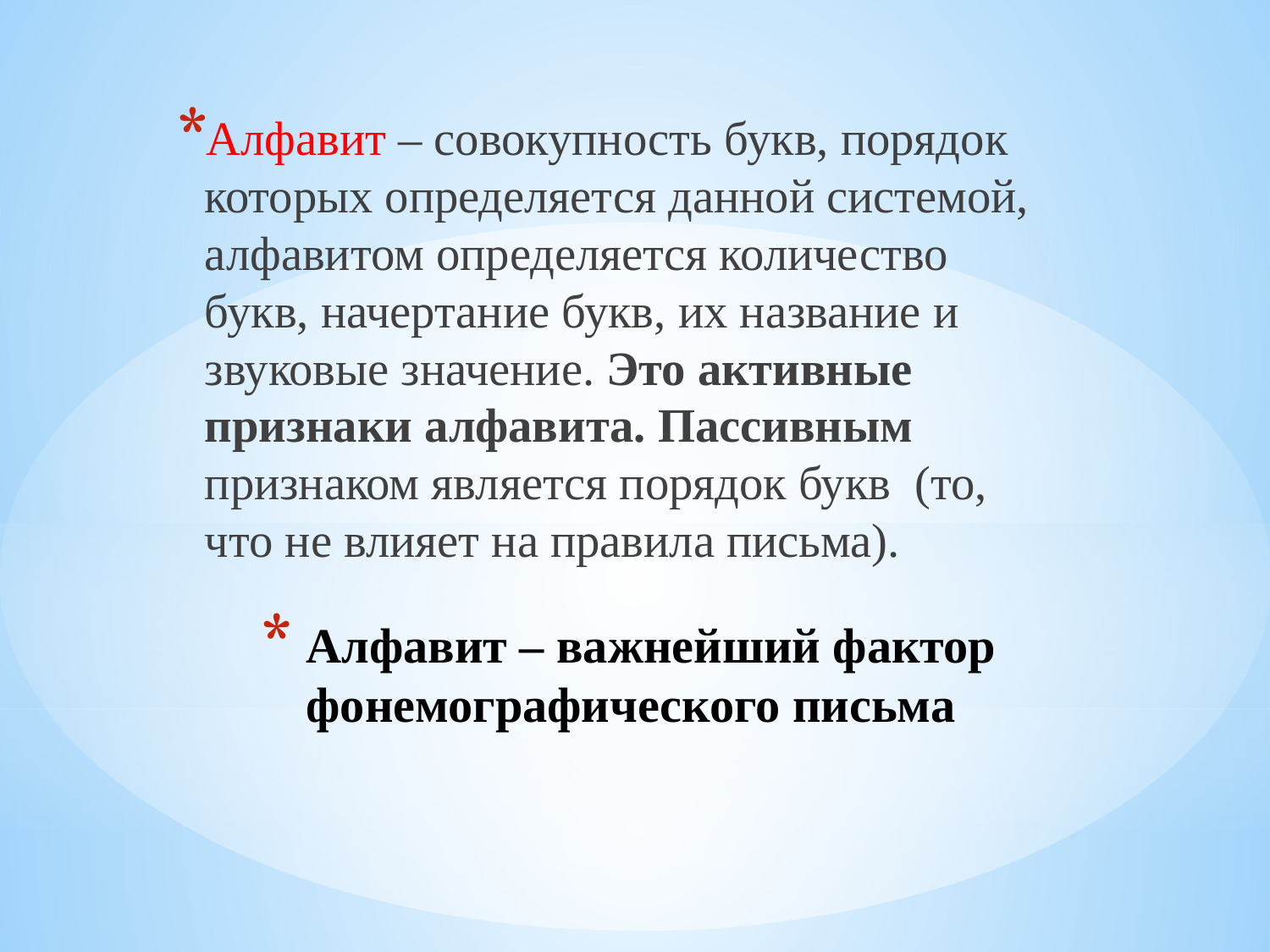

Алфавит – совокупность букв, порядок которых определяется данной системой, алфавитом определяется количество букв, начертание букв, их название и звуковые значение. Это активные признаки алфавита. Пассивным признаком является порядок букв  (то, что не влияет на правила письма).
# Алфавит – важнейший фактор фонемографического письма